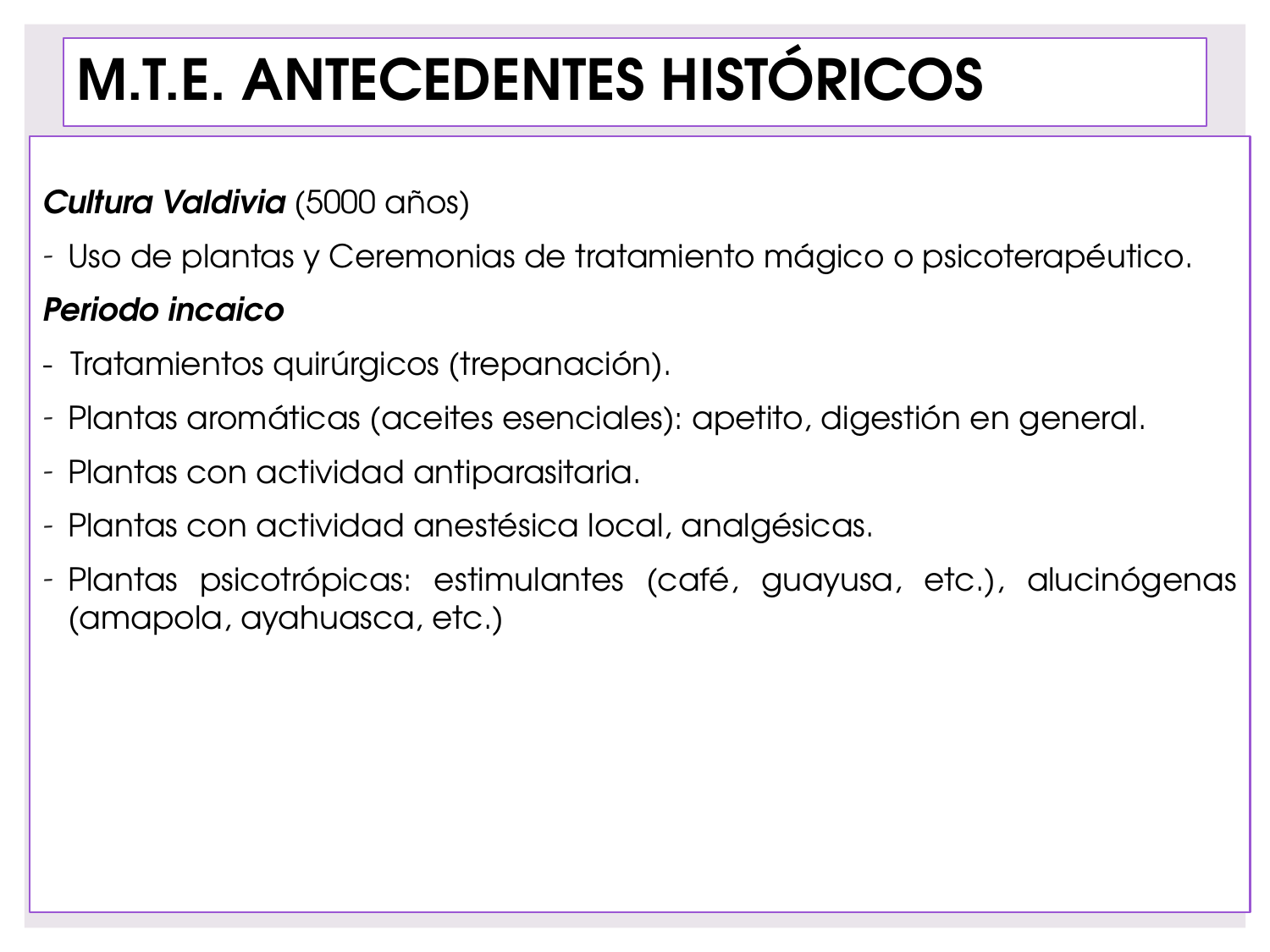

# M.T.E. ANTECEDENTES HISTÓRICOS

Cultura Valdivia (5000 años)
Uso de plantas y Ceremonias de tratamiento mágico o psicoterapéutico.
Periodo incaico
-  Tratamientos quirúrgicos (trepanación).
Plantas aromáticas (aceites esenciales): apetito, digestión en general.
Plantas con actividad antiparasitaria.
Plantas con actividad anestésica local, analgésicas.
Plantas psicotrópicas: estimulantes (café, guayusa, etc.), alucinógenas (amapola, ayahuasca, etc.)